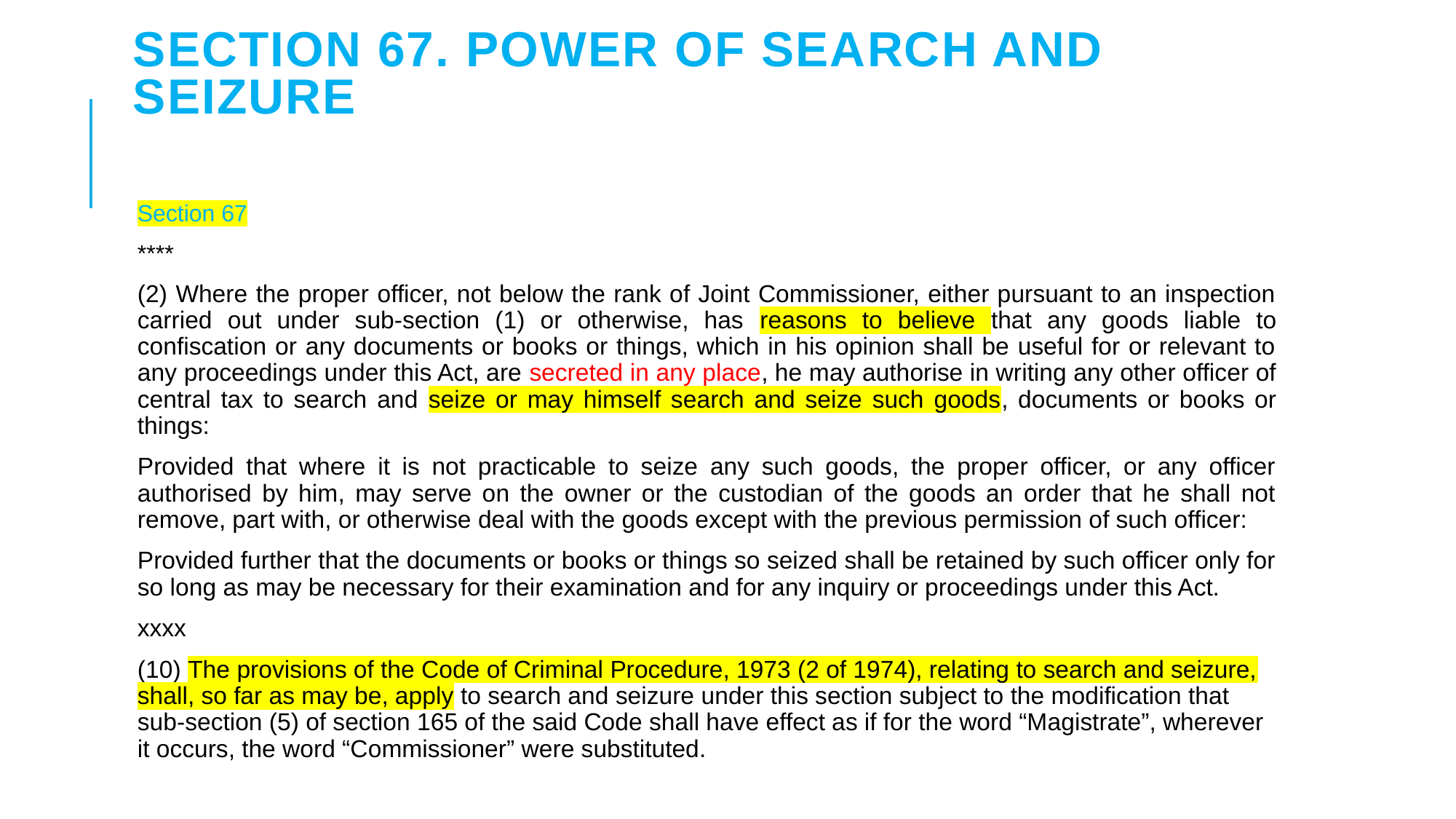

# Section 67. Power of search and seizure
Section 67
****
(2) Where the proper officer, not below the rank of Joint Commissioner, either pursuant to an inspection carried out under sub-section (1) or otherwise, has reasons to believe that any goods liable to confiscation or any documents or books or things, which in his opinion shall be useful for or relevant to any proceedings under this Act, are secreted in any place, he may authorise in writing any other officer of central tax to search and seize or may himself search and seize such goods, documents or books or things:
Provided that where it is not practicable to seize any such goods, the proper officer, or any officer authorised by him, may serve on the owner or the custodian of the goods an order that he shall not remove, part with, or otherwise deal with the goods except with the previous permission of such officer:
Provided further that the documents or books or things so seized shall be retained by such officer only for so long as may be necessary for their examination and for any inquiry or proceedings under this Act.
xxxx
(10) The provisions of the Code of Criminal Procedure, 1973 (2 of 1974), relating to search and seizure, shall, so far as may be, apply to search and seizure under this section subject to the modification that sub-section (5) of section 165 of the said Code shall have effect as if for the word “Magistrate”, wherever it occurs, the word “Commissioner” were substituted.